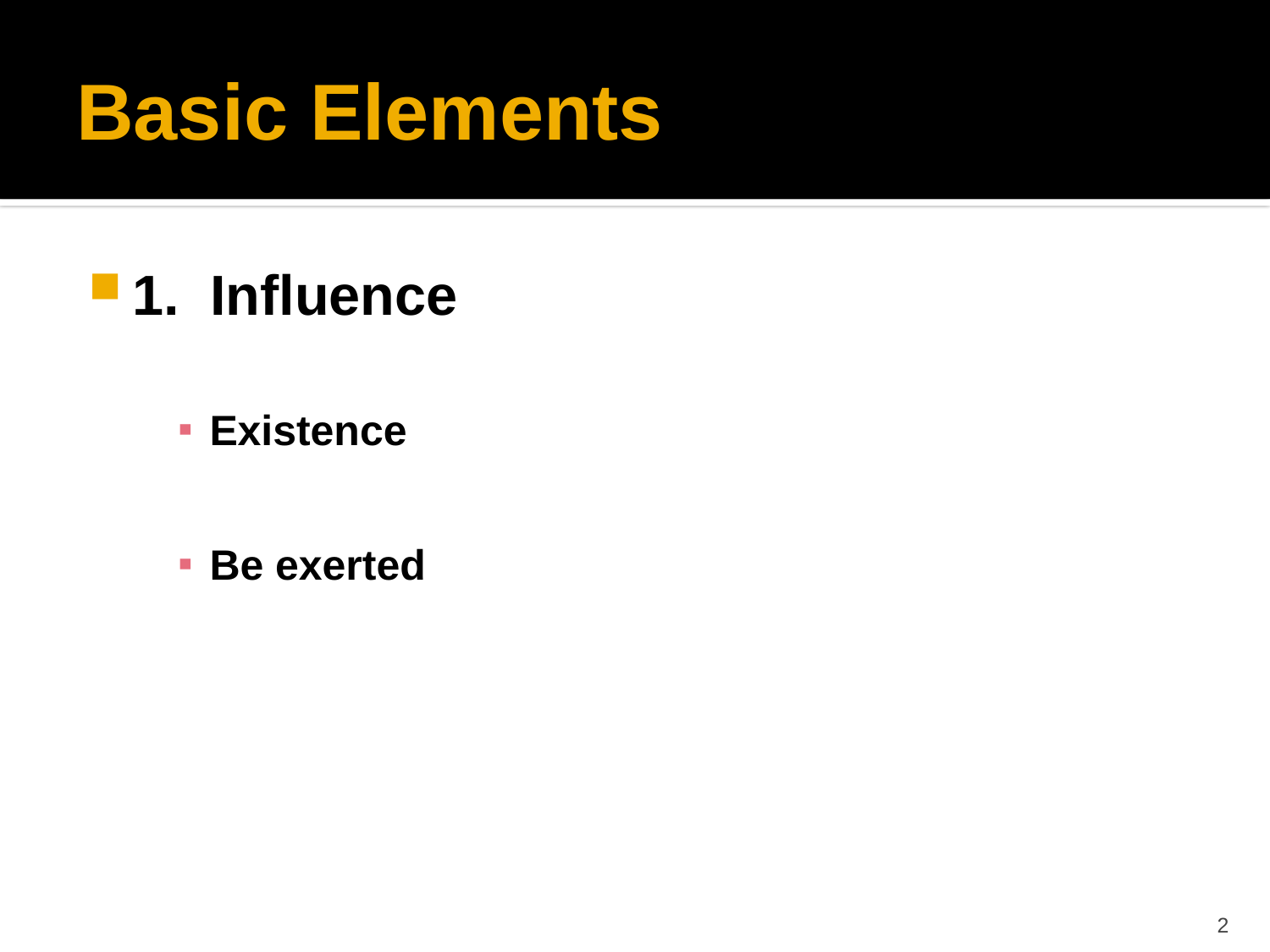

# Basic Elements
1.  Influence

Existence

Be exerted
2